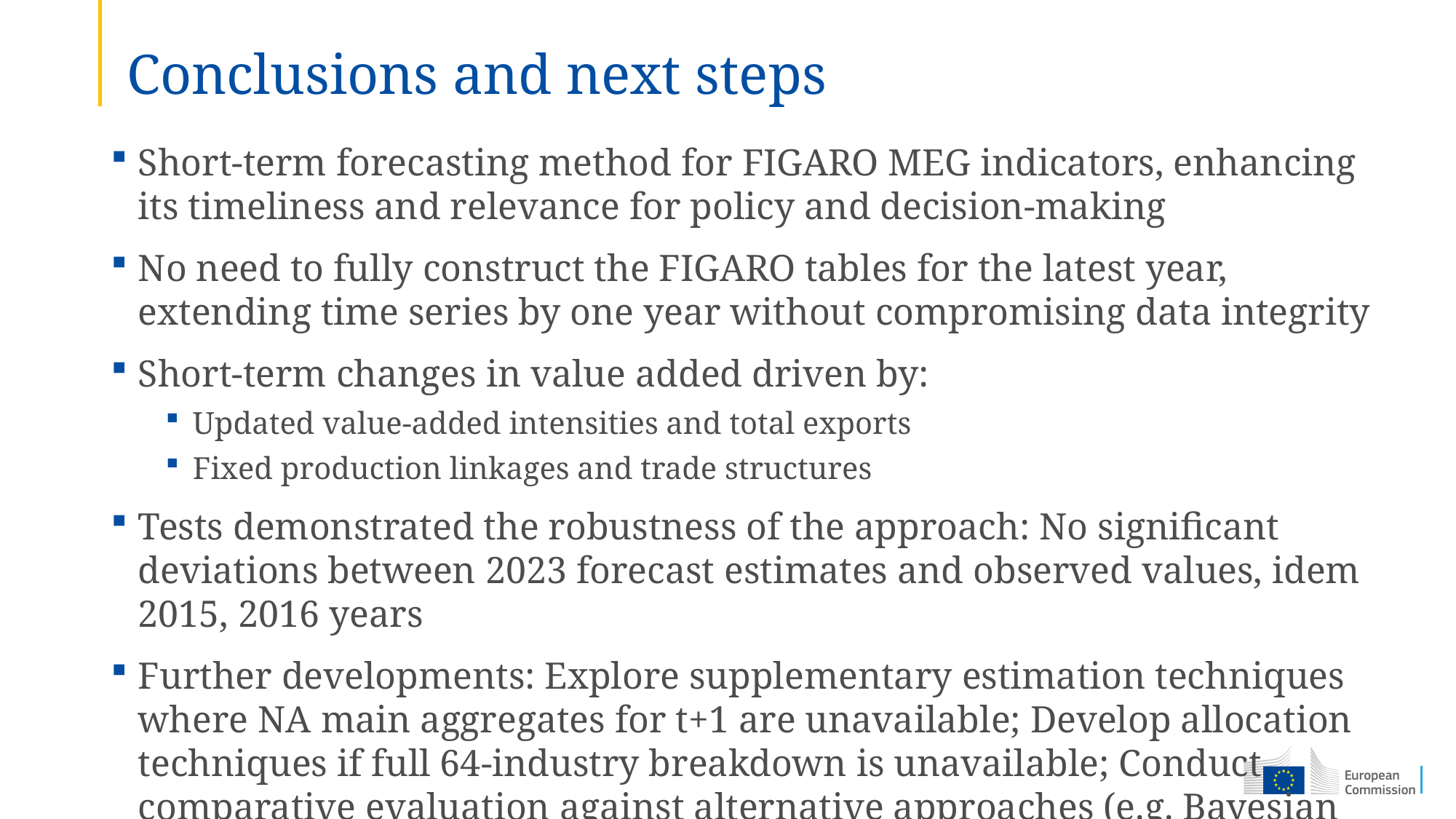

# Conclusions and next steps
Short-term forecasting method for FIGARO MEG indicators, enhancing its timeliness and relevance for policy and decision-making
No need to fully construct the FIGARO tables for the latest year, extending time series by one year without compromising data integrity
Short-term changes in value added driven by:
Updated value-added intensities and total exports
Fixed production linkages and trade structures
Tests demonstrated the robustness of the approach: No significant deviations between 2023 forecast estimates and observed values, idem 2015, 2016 years
Further developments: Explore supplementary estimation techniques where NA main aggregates for t+1 are unavailable; Develop allocation techniques if full 64-industry breakdown is unavailable; Conduct comparative evaluation against alternative approaches (e.g. Bayesian methods)